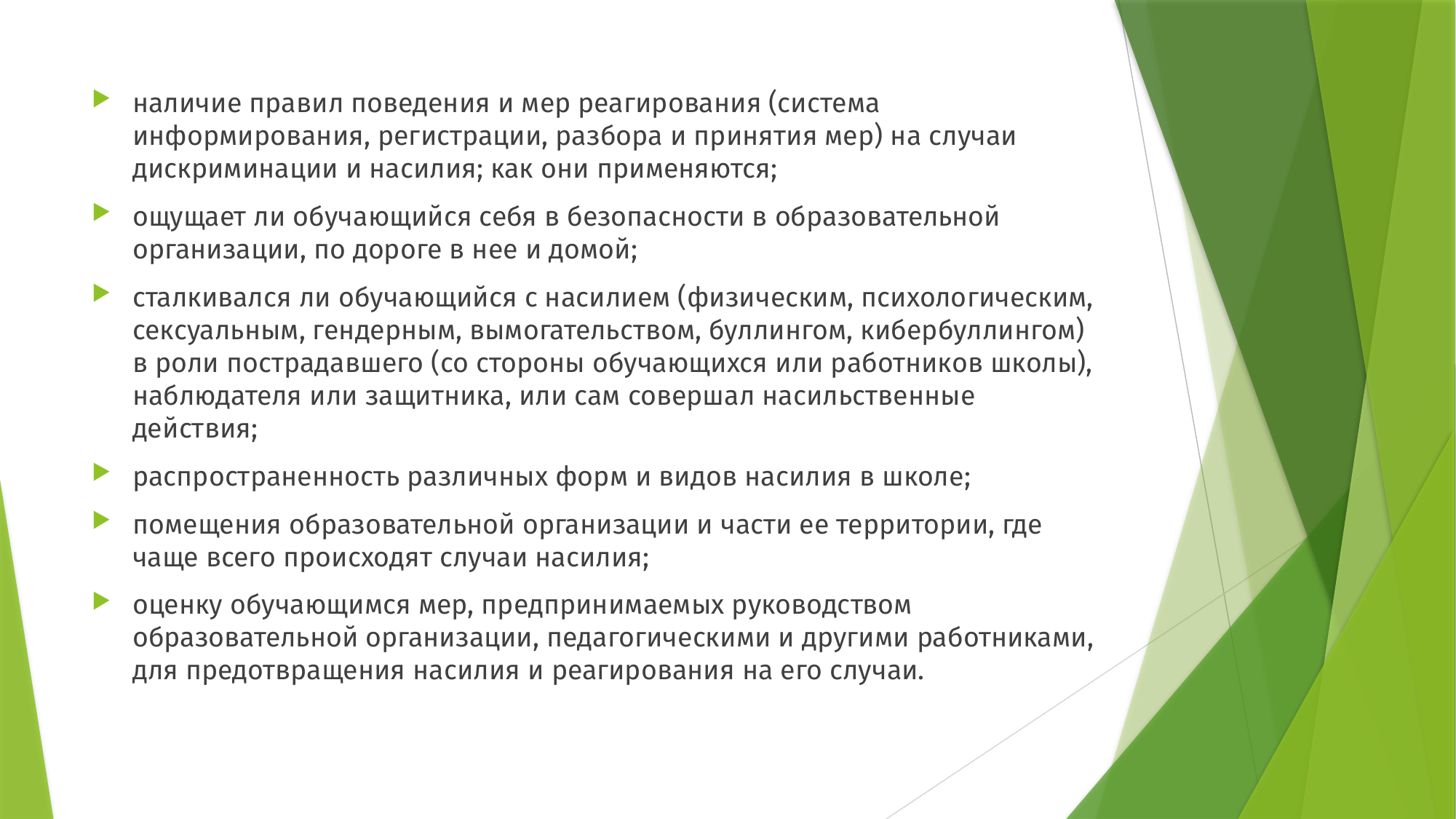

наличие правил поведения и мер реагирования (система информирования, регистрации, разбора и принятия мер) на случаи дискриминации и насилия; как они применяются;
ощущает ли обучающийся себя в безопасности в образовательной организации, по дороге в нее и домой;
сталкивался ли обучающийся с насилием (физическим, психологическим, сексуальным, гендерным, вымогательством, буллингом, кибербуллингом) в роли пострадавшего (со стороны обучающихся или работников школы), наблюдателя или защитника, или сам совершал насильственные действия;
распространенность различных форм и видов насилия в школе;
помещения образовательной организации и части ее территории, где чаще всего происходят случаи насилия;
оценку обучающимся мер, предпринимаемых руководством образовательной организации, педагогическими и другими работниками, для предотвращения насилия и реагирования на его случаи.